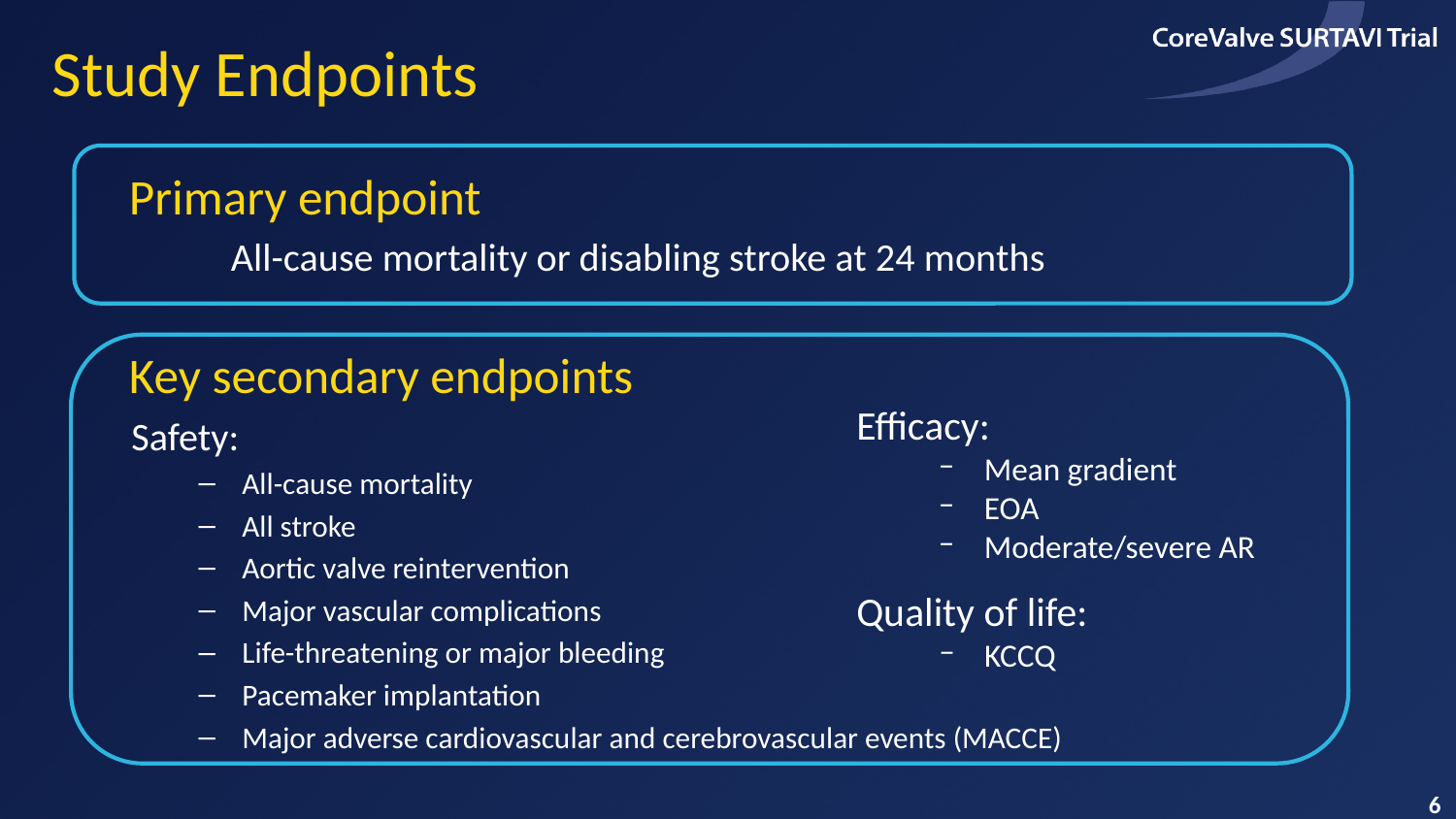

# Study Endpoints

       Primary endpoint
                All-cause mortality or disabling stroke at 24 months

       Key secondary endpoints
     Safety:
All-cause mortality
All stroke
Aortic valve reintervention
Major vascular complications
Life-threatening or major bleeding
Pacemaker implantation
Major adverse cardiovascular and cerebrovascular events (MACCE)

Efficacy:
Mean gradient
EOA
Moderate/severe AR

Quality of life:
KCCQ

6